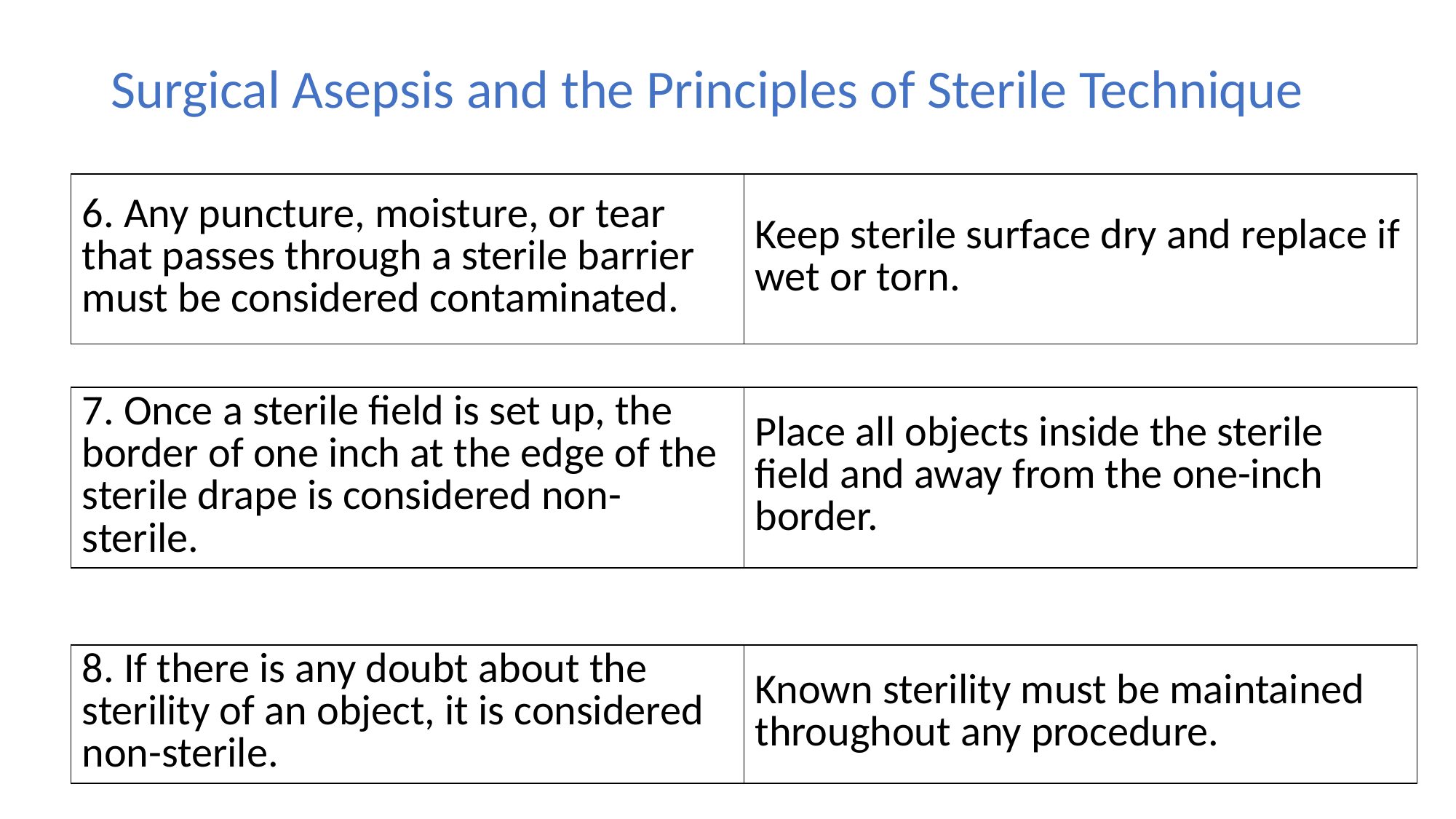

# Surgical Asepsis and the Principles of Sterile Technique
| 6. Any puncture, moisture, or tear that passes through a sterile barrier must be considered contaminated. | Keep sterile surface dry and replace if wet or torn. |
| --- | --- |
| 7. Once a sterile field is set up, the border of one inch at the edge of the sterile drape is considered non-sterile. | Place all objects inside the sterile field and away from the one-inch border. |
| --- | --- |
| 8. If there is any doubt about the sterility of an object, it is considered non-sterile. | Known sterility must be maintained throughout any procedure. |
| --- | --- |